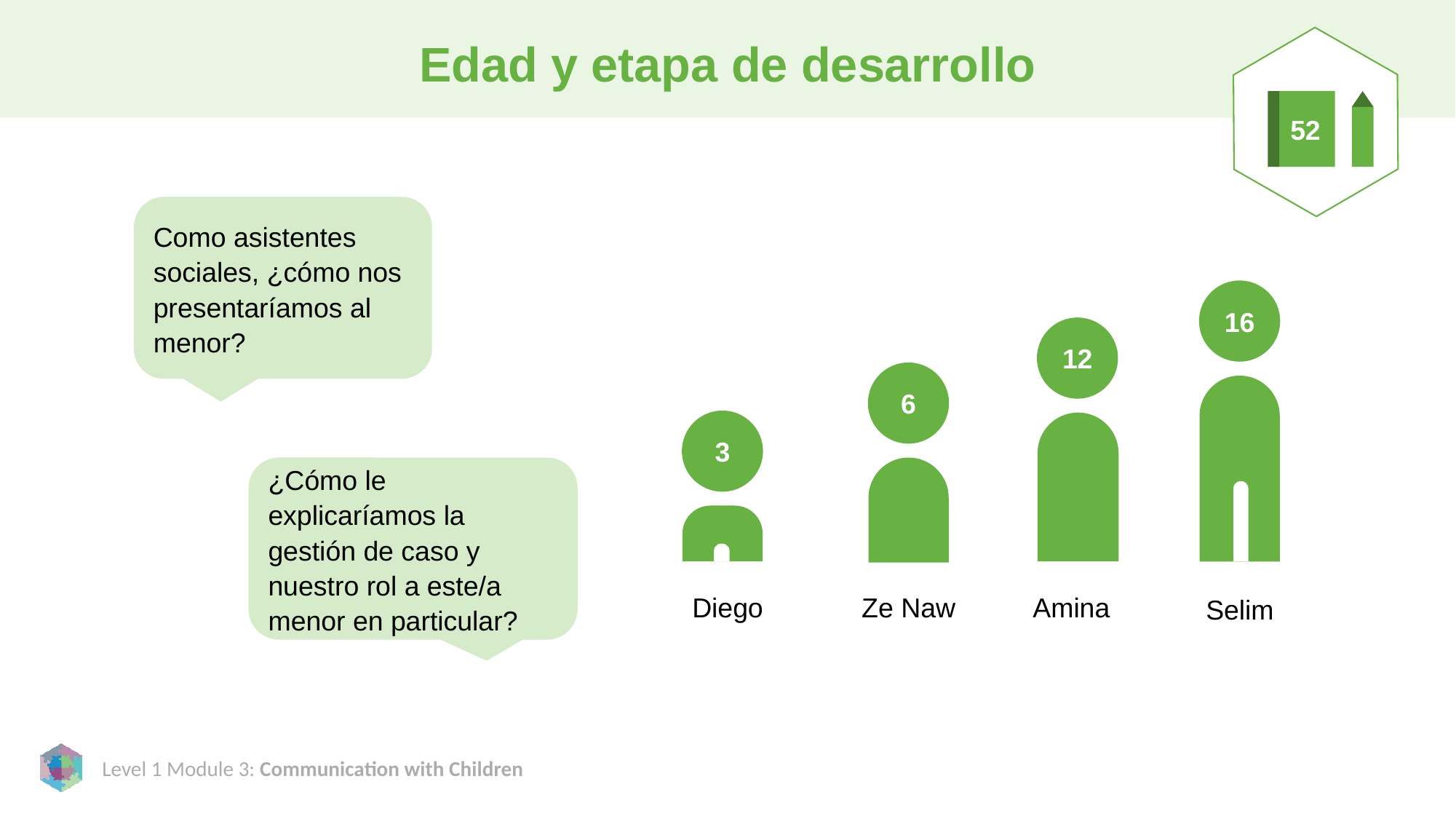

# Edad y etapa de desarrollo

52

Como asistentes sociales, ¿cómo nos presentaríamos al menor?
16

12
6

3

¿Cómo le explicaríamos la gestión de caso y nuestro rol a este/a menor en particular?

Amina
Diego
Ze Naw
Selim